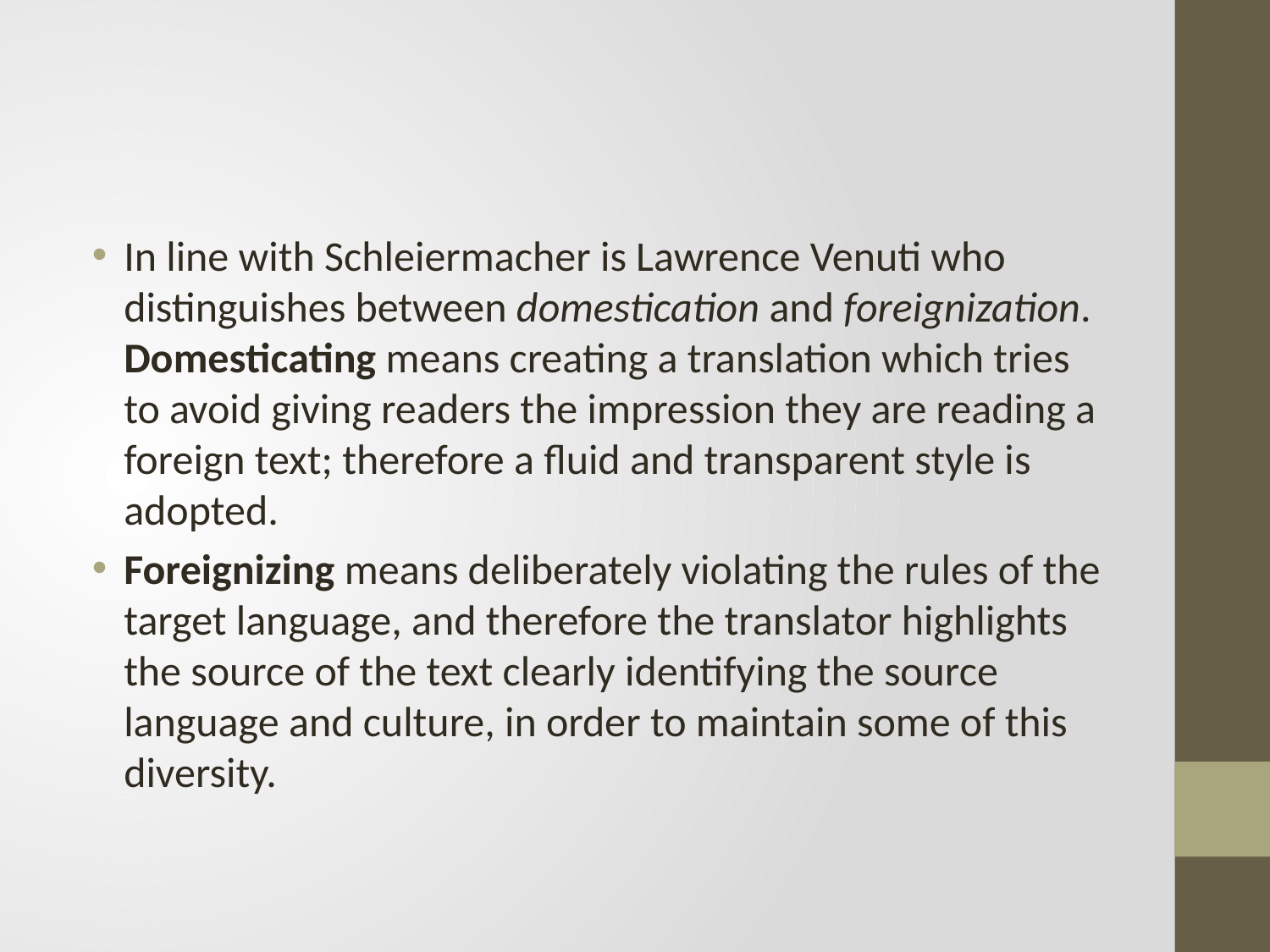

#
In line with Schleiermacher is Lawrence Venuti who distinguishes between domestication and foreignization. Domesticating means creating a translation which tries to avoid giving readers the impression they are reading a foreign text; therefore a fluid and transparent style is adopted.
Foreignizing means deliberately violating the rules of the target language, and therefore the translator highlights the source of the text clearly identifying the source language and culture, in order to maintain some of this diversity.